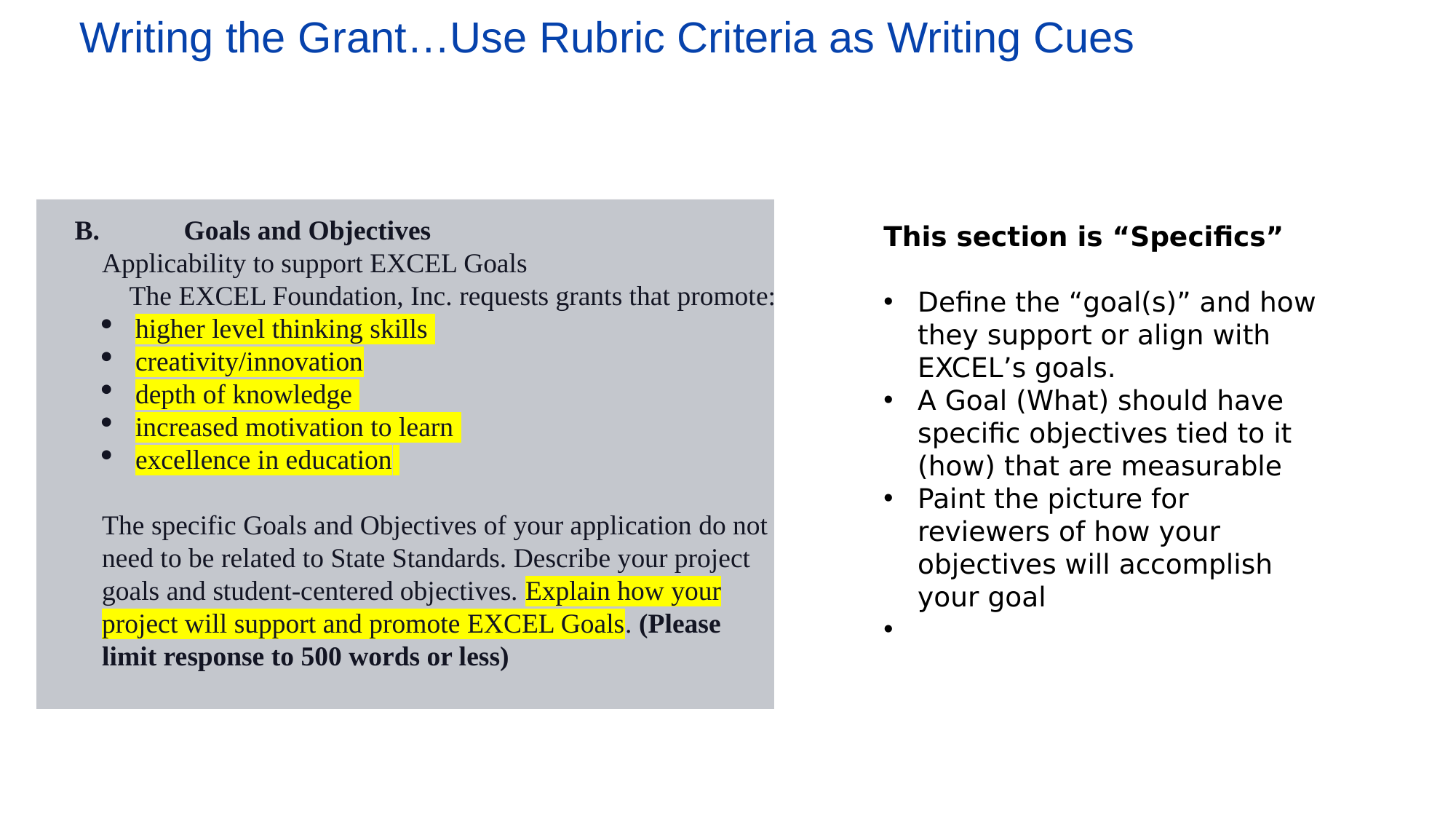

# Writing the Grant…Use Rubric Criteria as Writing Cues

This section is “Specifics”

Define the “goal(s)” and how they support or align with EXCEL’s goals.
A Goal (What) should have specific objectives tied to it (how) that are measurable
Paint the picture for reviewers of how your objectives will accomplish your goal

B.	Goals and Objectives
Applicability to support EXCEL Goals
The EXCEL Foundation, Inc. requests grants that promote:
higher level thinking skills
creativity/innovation
depth of knowledge
increased motivation to learn
excellence in education

The specific Goals and Objectives of your application do not need to be related to State Standards. Describe your project goals and student-centered objectives. Explain how your project will support and promote EXCEL Goals. (Please limit response to 500 words or less)